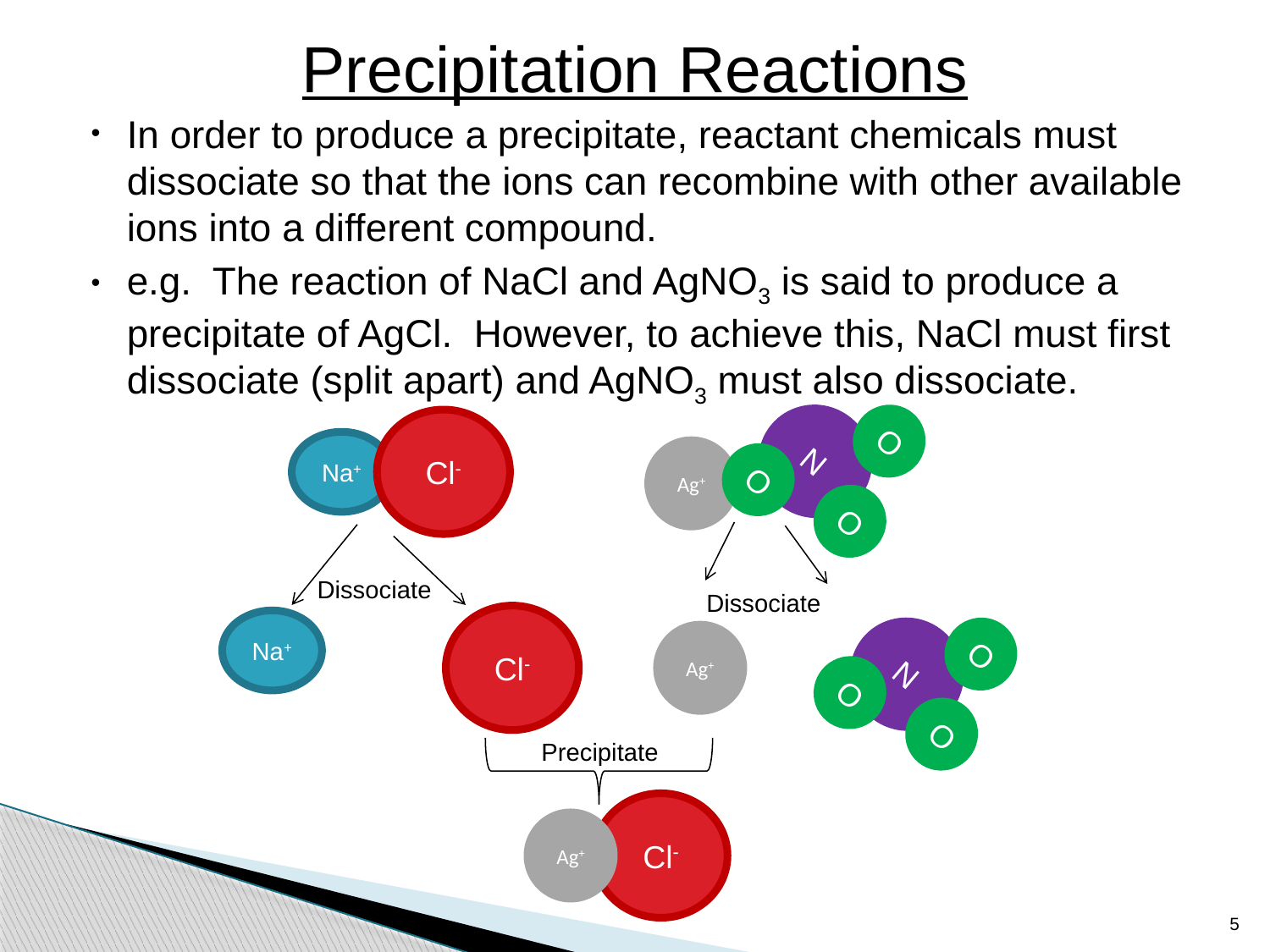

# Precipitation Reactions
In order to produce a precipitate, reactant chemicals must dissociate so that the ions can recombine with other available ions into a different compound.
e.g.  The reaction of NaCl and AgNO3 is said to produce a precipitate of AgCl.  However, to achieve this, NaCl must first dissociate (split apart) and AgNO3 must also dissociate.

O
N
O
O
Ag+
Cl-
Na+
Dissociate
Dissociate
O
N
O
O
Cl-
Na+
Ag+

Precipitate
Cl-
Ag+
5